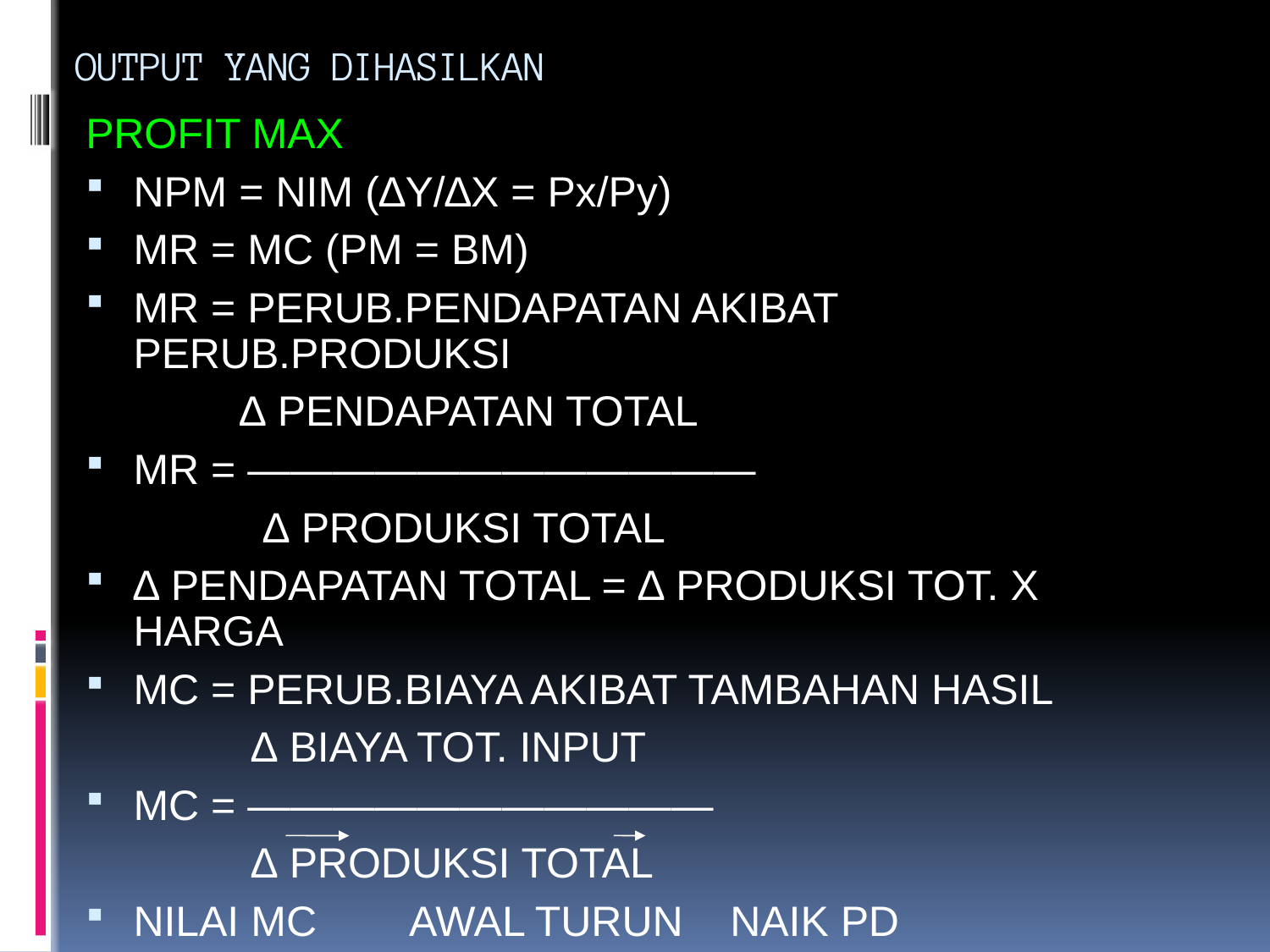

# OUTPUT YANG DIHASILKAN
PROFIT MAX
NPM = NIM (∆Y/∆X = Px/Py)
MR = MC (PM = BM)
MR = PERUB.PENDAPATAN AKIBAT PERUB.PRODUKSI
	         ∆ PENDAPATAN TOTAL
MR = ————————————
	           ∆ PRODUKSI TOTAL
∆ PENDAPATAN TOTAL = ∆ PRODUKSI TOT. X HARGA
MC = PERUB.BIAYA AKIBAT TAMBAHAN HASIL
	          ∆ BIAYA TOT. INPUT
MC = ———————————
	          ∆ PRODUKSI TOTAL
NILAI MC        AWAL TURUN    NAIK PD PENAMB.INPUT